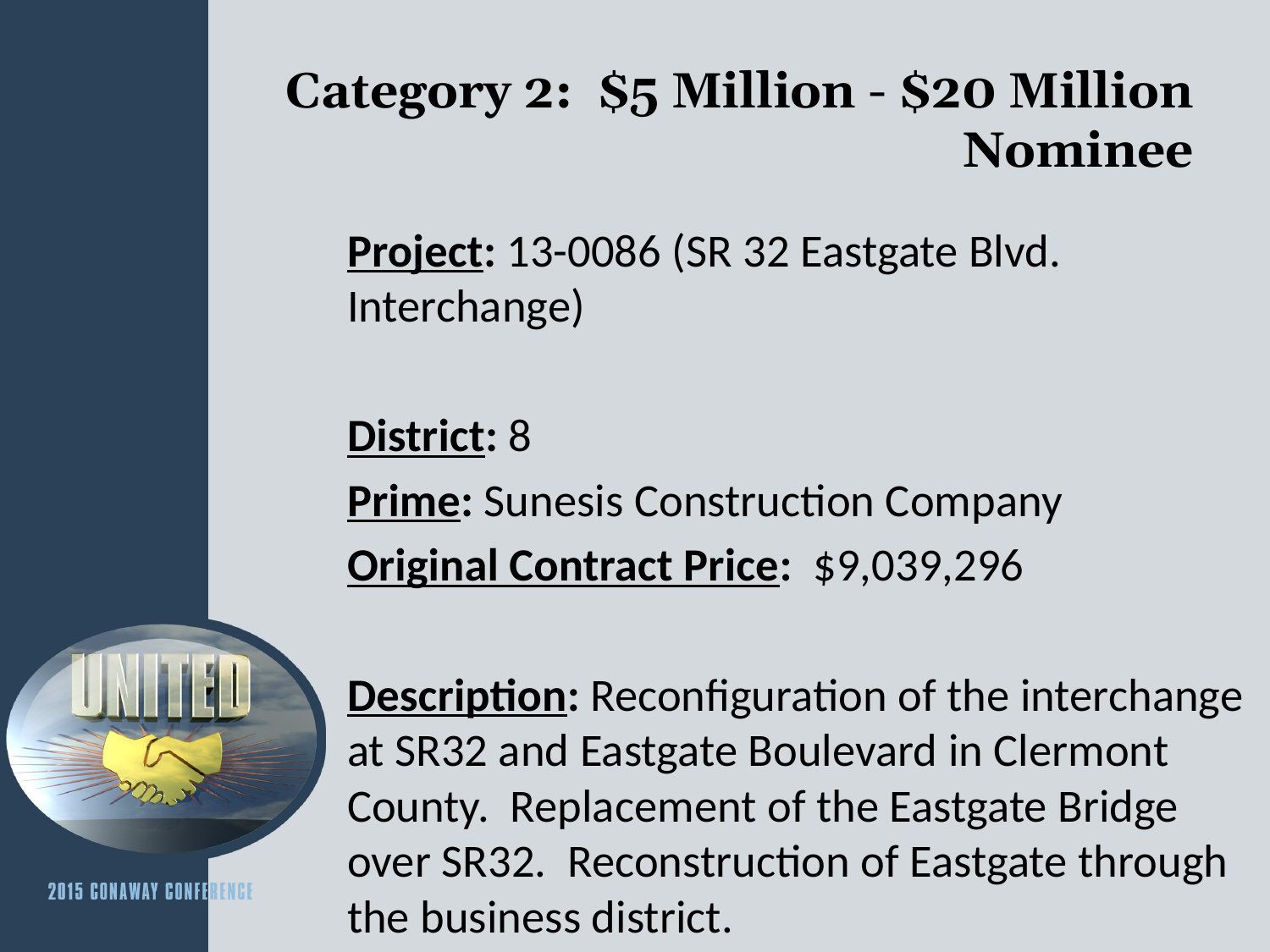

# Category 2:  $5 Million - $20 Million Nominee
Project: 13-0086 (SR 32 Eastgate Blvd. Interchange)

District: 8
Prime: Sunesis Construction Company
Original Contract Price:  $9,039,296

Description: Reconfiguration of the interchange at SR32 and Eastgate Boulevard in Clermont County.  Replacement of the Eastgate Bridge over SR32.  Reconstruction of Eastgate through the business district.